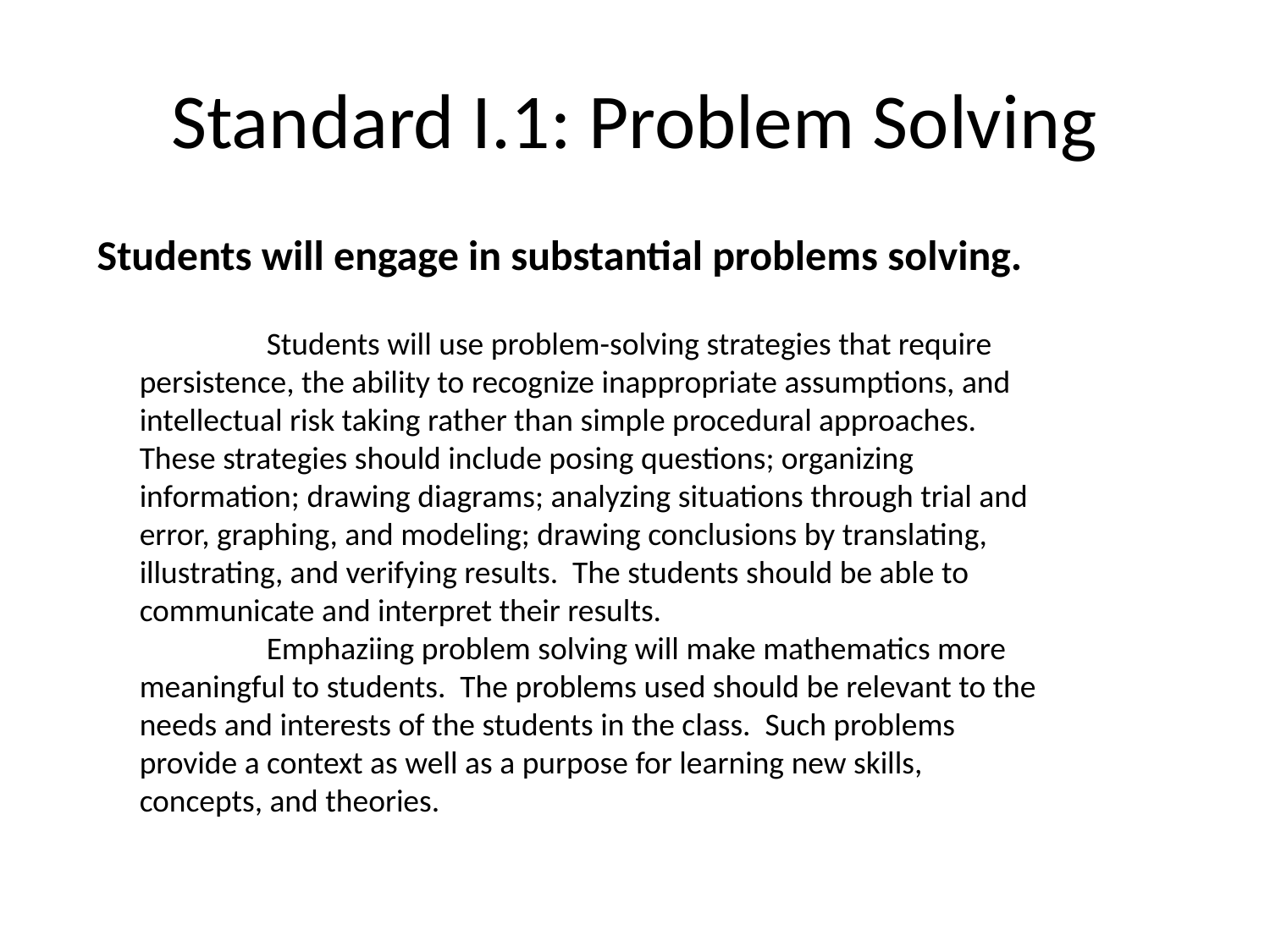

# Standard I.1: Problem Solving
Students will engage in substantial problems solving.

	Students will use problem-solving strategies that require persistence, the ability to recognize inappropriate assumptions, and intellectual risk taking rather than simple procedural approaches.  These strategies should include posing questions; organizing information; drawing diagrams; analyzing situations through trial and error, graphing, and modeling; drawing conclusions by translating, illustrating, and verifying results.  The students should be able to communicate and interpret their results.
	Emphaziing problem solving will make mathematics more meaningful to students.  The problems used should be relevant to the needs and interests of the students in the class.  Such problems provide a context as well as a purpose for learning new skills, concepts, and theories.